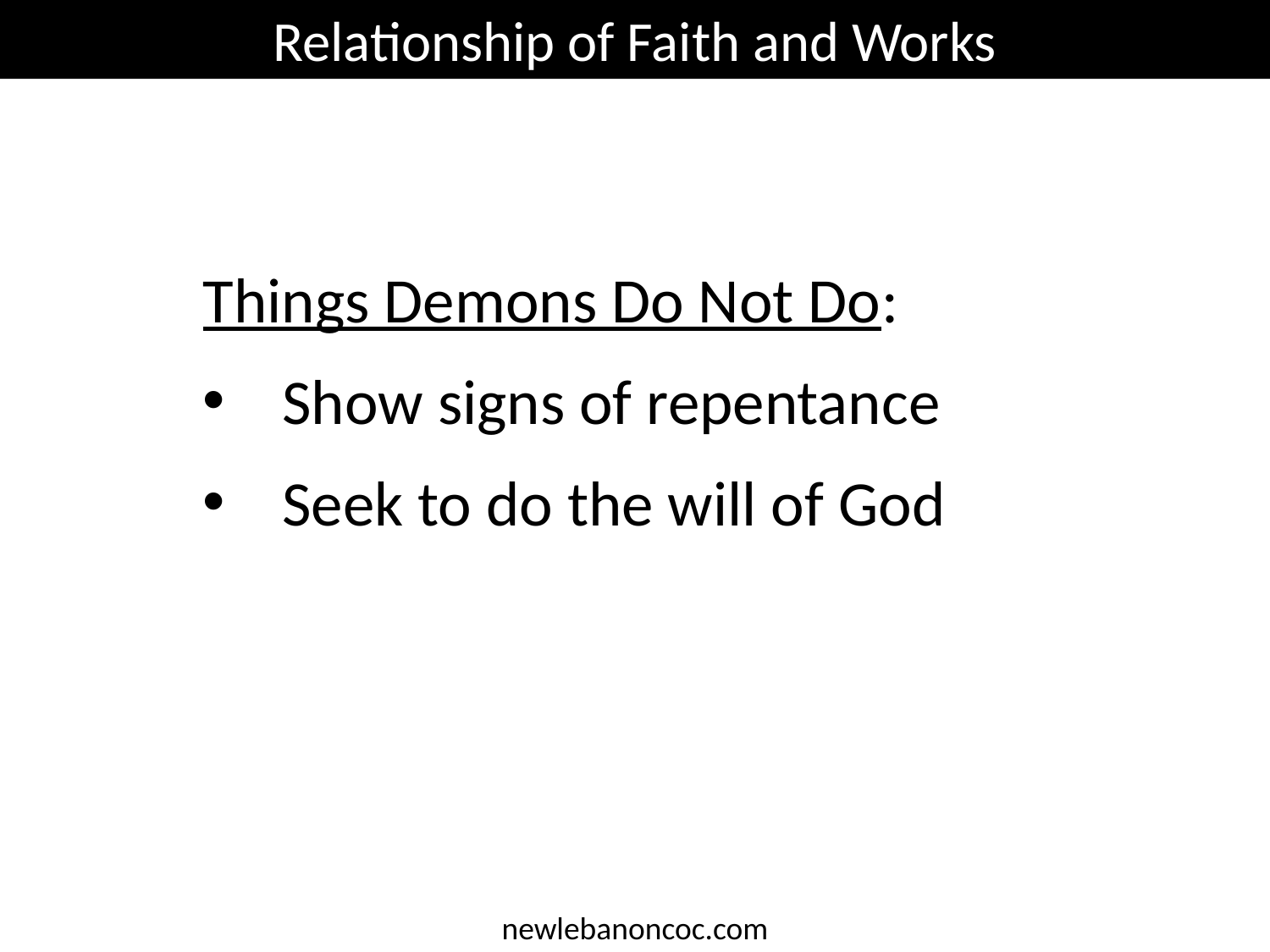

Relationship of Faith and Works
Things Demons Do Not Do:
Show signs of repentance
Seek to do the will of God
newlebanoncoc.com